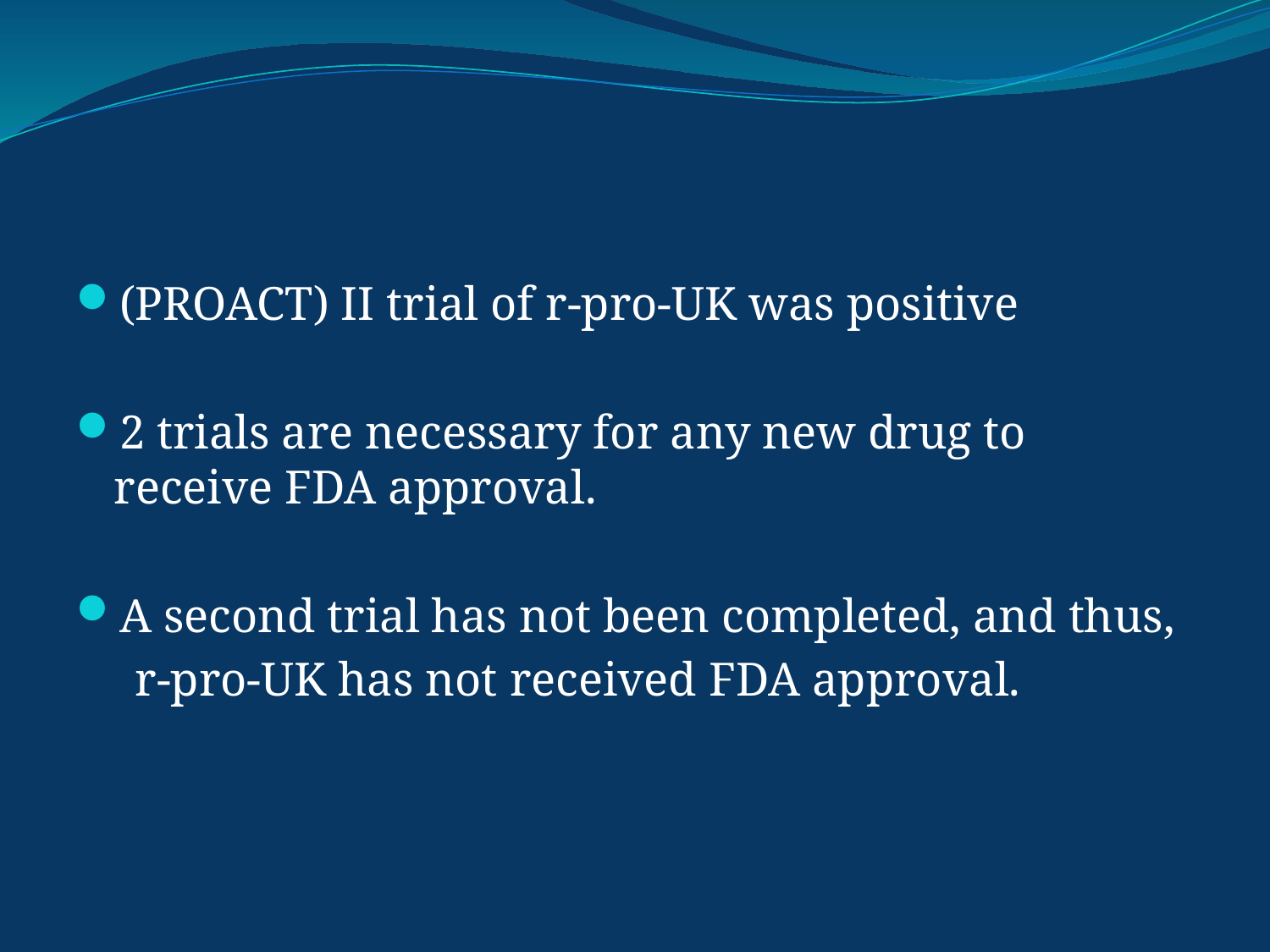

#
(PROACT) II trial of r-pro-UK was positive

2 trials are necessary for any new drug to receive FDA approval.

A second trial has not been completed, and thus,
     r-pro-UK has not received FDA approval.